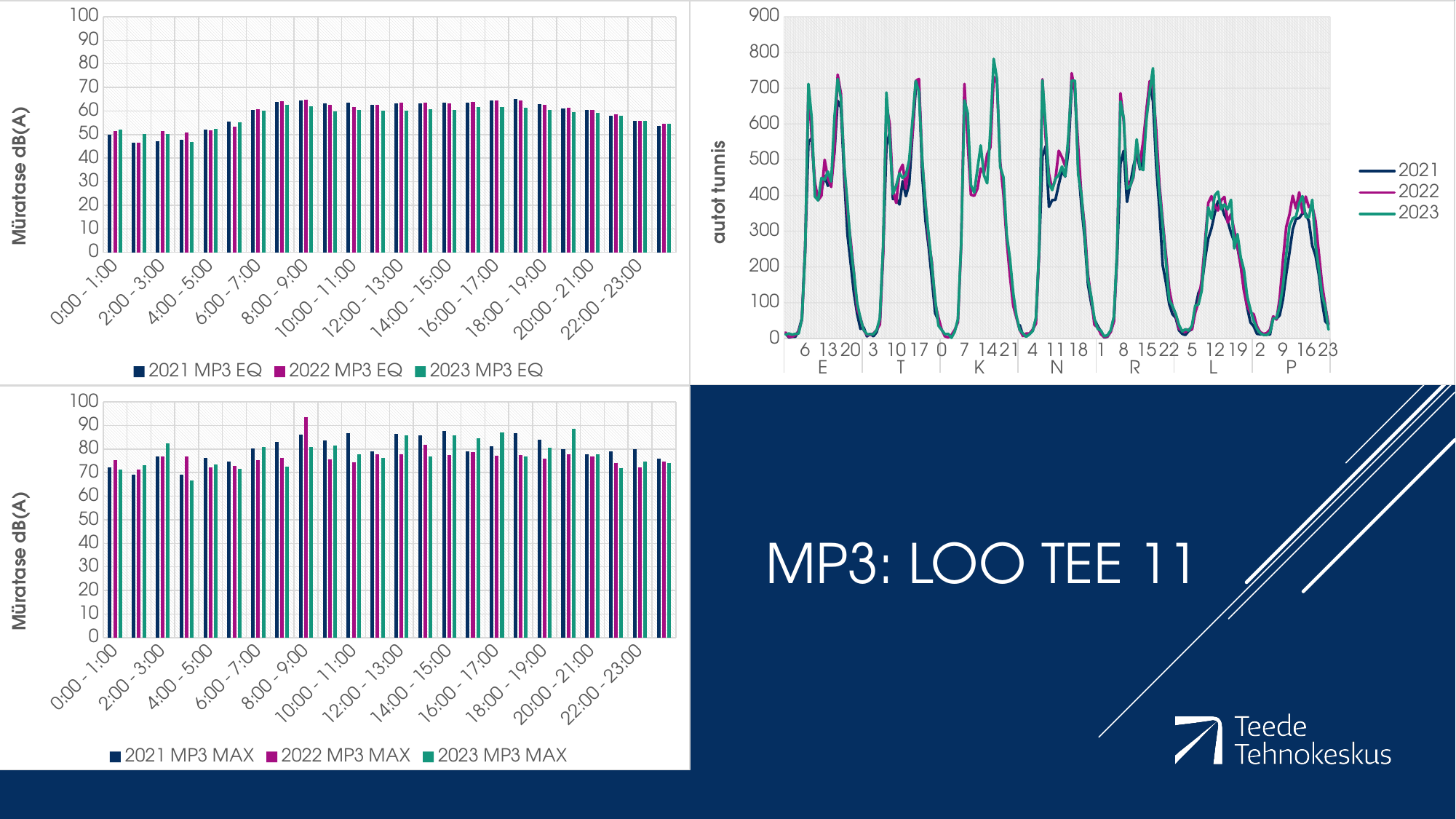

### Chart

| Category | 2021 | 2022 | 2023 |
|---|---|---|---|
| 0:00 - 1:00 | 50.0 | 51.6 | 52.2 |
| 1:00 - 2:00 | 46.6 | 46.6 | 50.4 |
| 2:00 - 3:00 | 47.2 | 51.4 | 50.3 |
| 3:00 - 4:00 | 47.8 | 50.9 | 46.9 |
| 4:00 - 5:00 | 52.0 | 51.7 | 52.5 |
| 5:00 - 6:00 | 55.6 | 53.5 | 55.2 |
| 6:00 - 7:00 | 60.5 | 60.6 | 60.2 |
| 7:00 - 8:00 | 63.9 | 64.3 | 62.6 |
| 8:00 - 9:00 | 64.5 | 64.9 | 62.0 |
| 9:00 - 10:00 | 63.1 | 62.6 | 59.9 |
| 10:00 - 11:00 | 63.6 | 61.8 | 60.3 |
| 11:00 - 12:00 | 62.6 | 62.7 | 60.1 |
| 12:00 - 13:00 | 63.3 | 63.4 | 60.2 |
| 13:00 - 14:00 | 63.2 | 63.4 | 60.8 |
| 14:00 - 15:00 | 63.5 | 63.1 | 60.4 |
| 15:00 - 16:00 | 63.5 | 63.7 | 61.6 |
| 16:00 - 17:00 | 64.4 | 64.6 | 61.6 |
| 17:00 - 18:00 | 65.1 | 64.5 | 61.3 |
| 18:00 - 19:00 | 62.9 | 62.7 | 60.4 |
| 19:00 - 20:00 | 61.1 | 61.5 | 59.6 |
| 20:00 - 21:00 | 60.5 | 60.3 | 59.3 |
| 21:00 - 22:00 | 58.0 | 58.5 | 57.9 |
| 22:00 - 23:00 | 55.9 | 55.8 | 55.8 |
| 23:00 - 0:00 | 53.8 | 54.5 | 54.5 |

### Chart

| Category | 2021 | 2022 | 2023 |
|---|---|---|---|
| 0 | 14.0 | 17.0 | 11.0 |
| 1 | 3.0 | 5.0 | 14.0 |
| 2 | 5.0 | 5.0 | 11.0 |
| 3 | 5.0 | 10.0 | 13.0 |
| 4 | 22.0 | 20.0 | 14.0 |
| 5 | 57.0 | 52.0 | 55.0 |
| 6 | 256.0 | 246.0 | 244.0 |
| 7 | 550.0 | 703.0 | 712.0 |
| 8 | 560.0 | 566.0 | 617.0 |
| 9 | 425.0 | 437.0 | 397.0 |
| 10 | 392.0 | 387.0 | 386.0 |
| 11 | 414.0 | 399.0 | 449.0 |
| 12 | 454.0 | 500.0 | 444.0 |
| 13 | 427.0 | 448.0 | 467.0 |
| 14 | 441.0 | 424.0 | 439.0 |
| 15 | 520.0 | 527.0 | 619.0 |
| 16 | 665.0 | 738.0 | 726.0 |
| 17 | 646.0 | 685.0 | 671.0 |
| 18 | 455.0 | 477.0 | 486.0 |
| 19 | 292.0 | 355.0 | 380.0 |
| 20 | 211.0 | 275.0 | 260.0 |
| 21 | 127.0 | 185.0 | 183.0 |
| 22 | 68.0 | 82.0 | 99.0 |
| 23 | 27.0 | 58.0 | 56.0 |
| 0 | 31.0 | 23.0 | 24.0 |
| 1 | 6.0 | 10.0 | 12.0 |
| 2 | 13.0 | 10.0 | 12.0 |
| 3 | 6.0 | 14.0 | 12.0 |
| 4 | 18.0 | 24.0 | 24.0 |
| 5 | 54.0 | 39.0 | 57.0 |
| 6 | 246.0 | 240.0 | 262.0 |
| 7 | 540.0 | 653.0 | 688.0 |
| 8 | 576.0 | 600.0 | 561.0 |
| 9 | 390.0 | 416.0 | 404.0 |
| 10 | 391.0 | 379.0 | 428.0 |
| 11 | 375.0 | 467.0 | 462.0 |
| 12 | 440.0 | 486.0 | 449.0 |
| 13 | 398.0 | 419.0 | 458.0 |
| 14 | 432.0 | 492.0 | 498.0 |
| 15 | 568.0 | 571.0 | 609.0 |
| 16 | 697.0 | 720.0 | 720.0 |
| 17 | 720.0 | 726.0 | 690.0 |
| 18 | 459.0 | 498.0 | 501.0 |
| 19 | 330.0 | 379.0 | 376.0 |
| 20 | 256.0 | 274.0 | 290.0 |
| 21 | 165.0 | 213.0 | 204.0 |
| 22 | 71.0 | 99.0 | 109.0 |
| 23 | 50.0 | 58.0 | 36.0 |
| 0 | None | 25.0 | 24.0 |
| 1 | None | 6.0 | 12.0 |
| 2 | None | 3.0 | 13.0 |
| 3 | None | 10.0 | 2.0 |
| 4 | None | 24.0 | 19.0 |
| 5 | None | 45.0 | 54.0 |
| 6 | None | 260.0 | 264.0 |
| 7 | None | 712.0 | 666.0 |
| 8 | None | 550.0 | 631.0 |
| 9 | None | 402.0 | 429.0 |
| 10 | None | 399.0 | 408.0 |
| 11 | None | 419.0 | 474.0 |
| 12 | None | 475.0 | 540.0 |
| 13 | None | 462.0 | 457.0 |
| 14 | None | 515.0 | 434.0 |
| 15 | None | 535.0 | 585.0 |
| 16 | None | 732.0 | 782.0 |
| 17 | None | 714.0 | 726.0 |
| 18 | None | 495.0 | 480.0 |
| 19 | None | 403.0 | 451.0 |
| 20 | None | 273.0 | 291.0 |
| 21 | None | 174.0 | 223.0 |
| 22 | None | 92.0 | 128.0 |
| 23 | None | 58.0 | 64.0 |
| 0 | 38.0 | 24.0 | 24.0 |
| 1 | 9.0 | 7.0 | 14.0 |
| 2 | 6.0 | 14.0 | 5.0 |
| 3 | 12.0 | 14.0 | 12.0 |
| 4 | 22.0 | 25.0 | 21.0 |
| 5 | 55.0 | 42.0 | 58.0 |
| 6 | 247.0 | 248.0 | 254.0 |
| 7 | 510.0 | 725.0 | 722.0 |
| 8 | 538.0 | 560.0 | 593.0 |
| 9 | 368.0 | 461.0 | 435.0 |
| 10 | 387.0 | 417.0 | 415.0 |
| 11 | 388.0 | 445.0 | 447.0 |
| 12 | 430.0 | 525.0 | 457.0 |
| 13 | 469.0 | 507.0 | 481.0 |
| 14 | 453.0 | 482.0 | 454.0 |
| 15 | 527.0 | 549.0 | 570.0 |
| 16 | 705.0 | 742.0 | 721.0 |
| 17 | 698.0 | 691.0 | 721.0 |
| 18 | 481.0 | 537.0 | 459.0 |
| 19 | 371.0 | 398.0 | 403.0 |
| 20 | 278.0 | 313.0 | 292.0 |
| 21 | 151.0 | 179.0 | 165.0 |
| 22 | 99.0 | 113.0 | 118.0 |
| 23 | 53.0 | 38.0 | 55.0 |
| 0 | 35.0 | 31.0 | 27.0 |
| 1 | 19.0 | 12.0 | 22.0 |
| 2 | 3.0 | 4.0 | 6.0 |
| 3 | 5.0 | 6.0 | 9.0 |
| 4 | 20.0 | 18.0 | 23.0 |
| 5 | 59.0 | 48.0 | 62.0 |
| 6 | 232.0 | 248.0 | 255.0 |
| 7 | 489.0 | 686.0 | 663.0 |
| 8 | 525.0 | 609.0 | 617.0 |
| 9 | 382.0 | 443.0 | 419.0 |
| 10 | 432.0 | 426.0 | 426.0 |
| 11 | 482.0 | 451.0 | 455.0 |
| 12 | 518.0 | 536.0 | 557.0 |
| 13 | 473.0 | 492.0 | 477.0 |
| 14 | 503.0 | 552.0 | 471.0 |
| 15 | 632.0 | 640.0 | 613.0 |
| 16 | 716.0 | 720.0 | 692.0 |
| 17 | 663.0 | 699.0 | 756.0 |
| 18 | 484.0 | 584.0 | 528.0 |
| 19 | 361.0 | 432.0 | 412.0 |
| 20 | 205.0 | 330.0 | 318.0 |
| 21 | 156.0 | 235.0 | 215.0 |
| 22 | 96.0 | 138.0 | 108.0 |
| 23 | 68.0 | 91.0 | 91.0 |
| 0 | 58.0 | 65.0 | 69.0 |
| 1 | 23.0 | 27.0 | 38.0 |
| 2 | 13.0 | 22.0 | 20.0 |
| 3 | 10.0 | 18.0 | 26.0 |
| 4 | 21.0 | 26.0 | 22.0 |
| 5 | 26.0 | 25.0 | 36.0 |
| 6 | 84.0 | 72.0 | 92.0 |
| 7 | 127.0 | 102.0 | 95.0 |
| 8 | 147.0 | 165.0 | 134.0 |
| 9 | 221.0 | 269.0 | 253.0 |
| 10 | 279.0 | 379.0 | 367.0 |
| 11 | 308.0 | 398.0 | 335.0 |
| 12 | 350.0 | 372.0 | 400.0 |
| 13 | 384.0 | 358.0 | 411.0 |
| 14 | 374.0 | 387.0 | 361.0 |
| 15 | 345.0 | 396.0 | 375.0 |
| 16 | 328.0 | 324.0 | 361.0 |
| 17 | 296.0 | 348.0 | 388.0 |
| 18 | 271.0 | 302.0 | 252.0 |
| 19 | 255.0 | 258.0 | 292.0 |
| 20 | 205.0 | 204.0 | 227.0 |
| 21 | 138.0 | 133.0 | 192.0 |
| 22 | 86.0 | 90.0 | 117.0 |
| 23 | 45.0 | 73.0 | 81.0 |
| 0 | 34.0 | 68.0 | 49.0 |
| 1 | 13.0 | 34.0 | 27.0 |
| 2 | 12.0 | 18.0 | 15.0 |
| 3 | 12.0 | 13.0 | 10.0 |
| 4 | 12.0 | 15.0 | 10.0 |
| 5 | 11.0 | 25.0 | 17.0 |
| 6 | 59.0 | 62.0 | 56.0 |
| 7 | 55.0 | 53.0 | 57.0 |
| 8 | 65.0 | 113.0 | 91.0 |
| 9 | 109.0 | 219.0 | 148.0 |
| 10 | 180.0 | 312.0 | 235.0 |
| 11 | 241.0 | 347.0 | 315.0 |
| 12 | 305.0 | 399.0 | 336.0 |
| 13 | 335.0 | 364.0 | 341.0 |
| 14 | 337.0 | 409.0 | 379.0 |
| 15 | 350.0 | 351.0 | 398.0 |
| 16 | 350.0 | 397.0 | 340.0 |
| 17 | 327.0 | 367.0 | 339.0 |
| 18 | 260.0 | 371.0 | 388.0 |
| 19 | 232.0 | 329.0 | 263.0 |
| 20 | 180.0 | 242.0 | 198.0 |
| 21 | 104.0 | 154.0 | 122.0 |
| 22 | 48.0 | 93.0 | 89.0 |
| 23 | 38.0 | 40.0 | 25.0 |

### Chart

| Category | 2021 | 2022 | 2023 |
|---|---|---|---|
| 0:00 - 1:00 | 72.2 | 75.3 | 71.3 |
| 1:00 - 2:00 | 69.0 | 71.4 | 73.1 |
| 2:00 - 3:00 | 77.0 | 76.8 | 82.3 |
| 3:00 - 4:00 | 69.1 | 77.0 | 66.8 |
| 4:00 - 5:00 | 76.2 | 72.3 | 73.5 |
| 5:00 - 6:00 | 74.8 | 72.8 | 71.6 |
| 6:00 - 7:00 | 80.4 | 75.3 | 80.8 |
| 7:00 - 8:00 | 83.1 | 76.2 | 72.6 |
| 8:00 - 9:00 | 86.0 | 93.5 | 80.8 |
| 9:00 - 10:00 | 83.5 | 75.5 | 81.6 |
| 10:00 - 11:00 | 86.9 | 74.3 | 77.9 |
| 11:00 - 12:00 | 79.0 | 77.9 | 76.3 |
| 12:00 - 13:00 | 86.5 | 77.8 | 85.7 |
| 13:00 - 14:00 | 85.8 | 81.8 | 77.0 |
| 14:00 - 15:00 | 87.8 | 77.5 | 85.9 |
| 15:00 - 16:00 | 79.1 | 78.7 | 84.7 |
| 16:00 - 17:00 | 81.1 | 77.1 | 87.1 |
| 17:00 - 18:00 | 86.6 | 77.5 | 76.8 |
| 18:00 - 19:00 | 84.0 | 76.0 | 80.5 |
| 19:00 - 20:00 | 80.1 | 77.8 | 88.6 |
| 20:00 - 21:00 | 77.7 | 76.8 | 77.9 |
| 21:00 - 22:00 | 78.9 | 74.1 | 71.8 |
| 22:00 - 23:00 | 79.8 | 72.2 | 74.8 |
| 23:00 - 0:00 | 75.8 | 74.7 | 74.2 |
# MP3: Loo tee 11